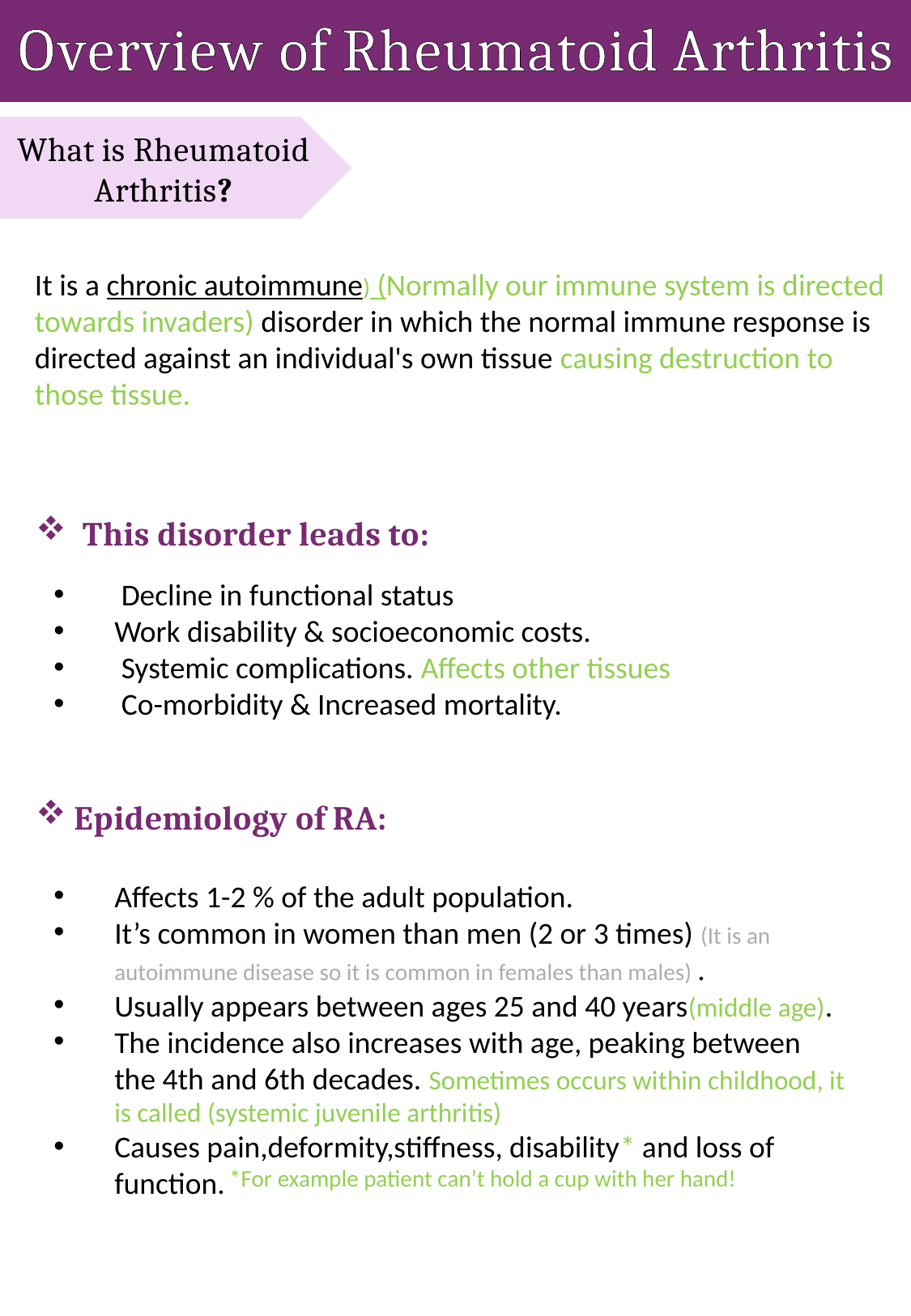

Overview of Rheumatoid Arthritis
What is Rheumatoid Arthritis?
It is a chronic autoimmune) (Normally our immune system is directed towards invaders) disorder in which the normal immune response is directed against an individual's own tissue causing destruction to those tissue.

This disorder leads to:
 Decline in functional status
Work disability & socioeconomic costs.
 Systemic complications. Affects other tissues
 Co-morbidity & Increased mortality.
Epidemiology of RA:
Affects 1-2 % of the adult population.
It’s common in women than men (2 or 3 times) (It is an autoimmune disease so it is common in females than males) .
Usually appears between ages 25 and 40 years(middle age).
The incidence also increases with age, peaking between the 4th and 6th decades. Sometimes occurs within childhood, it is called (systemic juvenile arthritis)
Causes pain,deformity,stiffness, disability* and loss of function.

*For example patient can’t hold a cup with her hand!